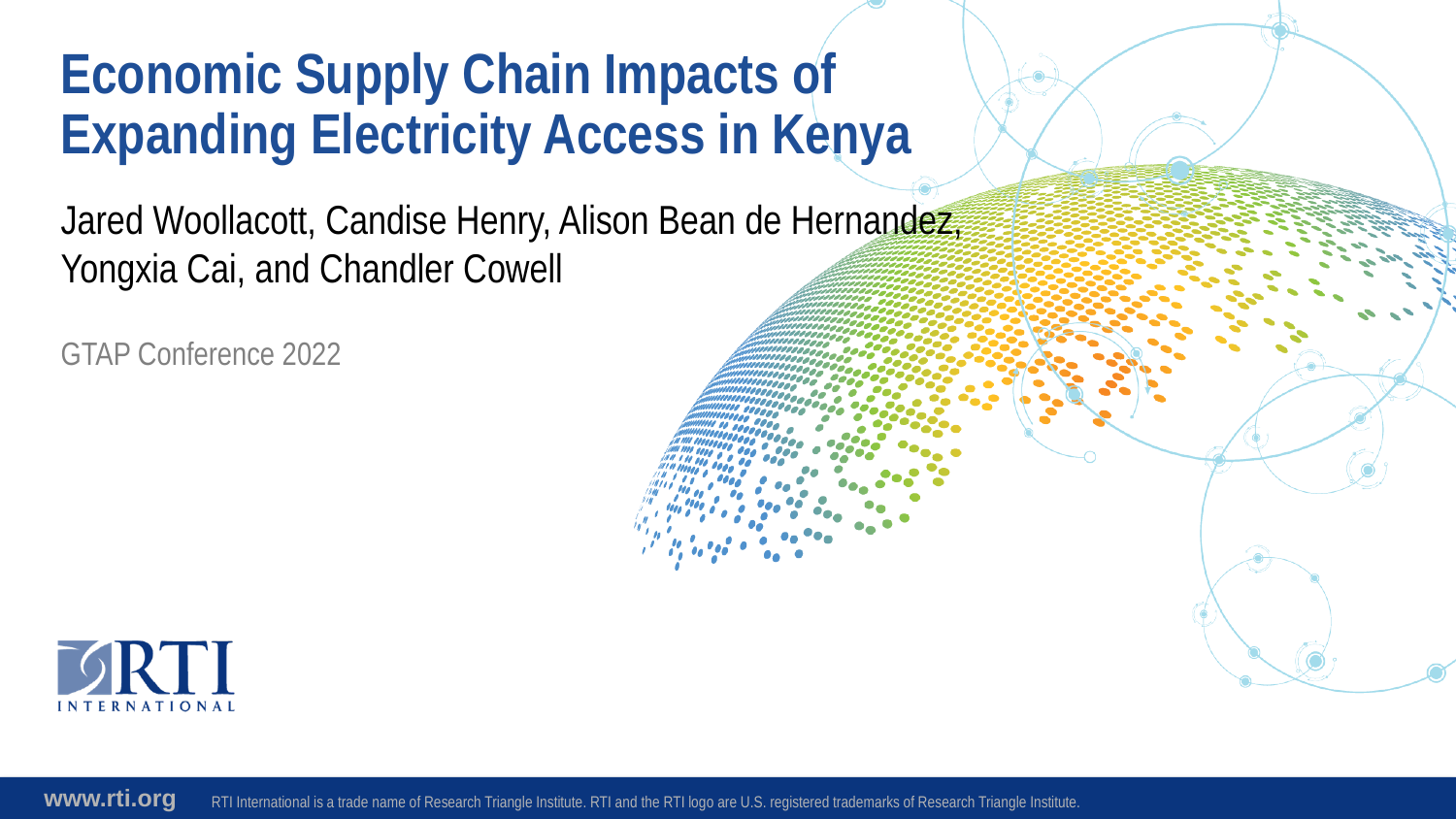

# Economic Supply Chain Impacts of Expanding Electricity Access in Kenya
Jared Woollacott, Candise Henry, Alison Bean de Hernandez, Yongxia Cai, and Chandler Cowell
GTAP Conference 2022